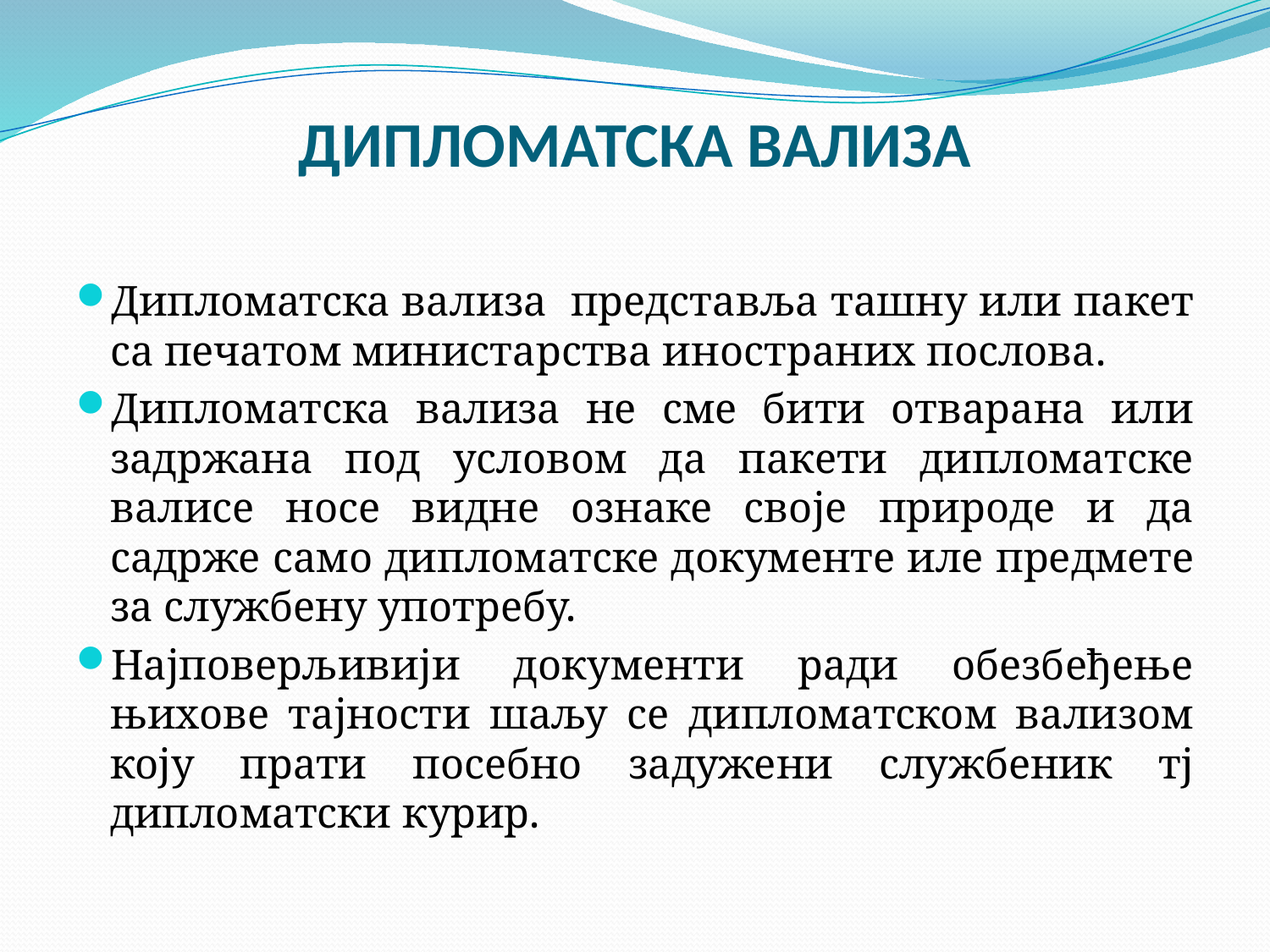

# ДИПЛОМАТСКА ВАЛИЗА
Дипломатска вализа  представља ташну или пакет са печатом министарства иностраних послова.
Дипломатска вализа не сме бити отварана или задржана под условом да пакети дипломатске валисе носе видне ознаке своје природе и да садрже само дипломатске документе иле предмете за службену употребу.
Најповерљивији документи ради обезбеђење њихове тајности шаљу се дипломатском вализом коју прати посебно задужени службеник тј дипломатски курир.